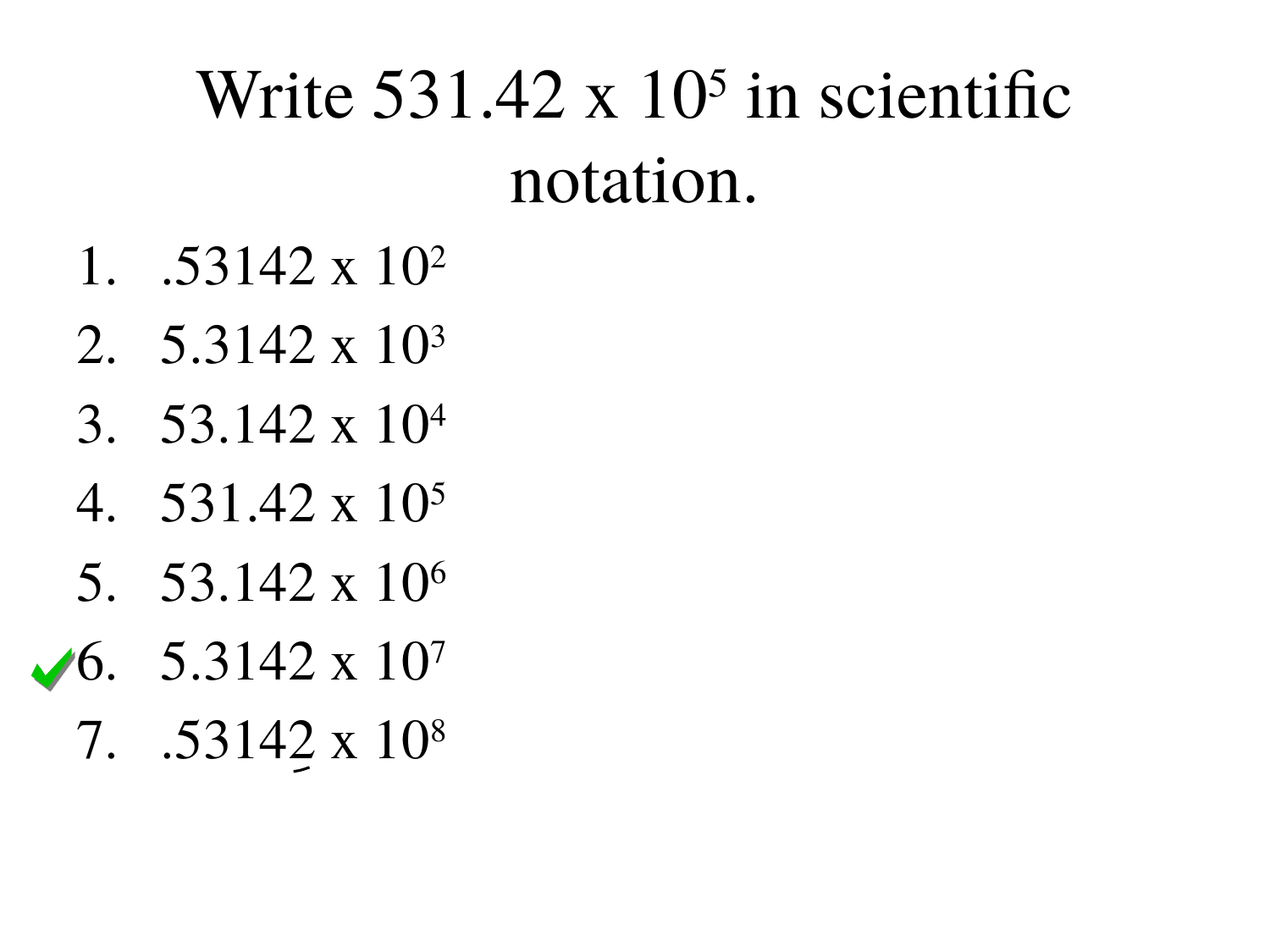

# Write 531.42 x 105 in scientific notation.
.53142 x 102
5.3142 x 103
53.142 x 104
531.42 x 105
53.142 x 106
5.3142 x 107
.53142 x 108